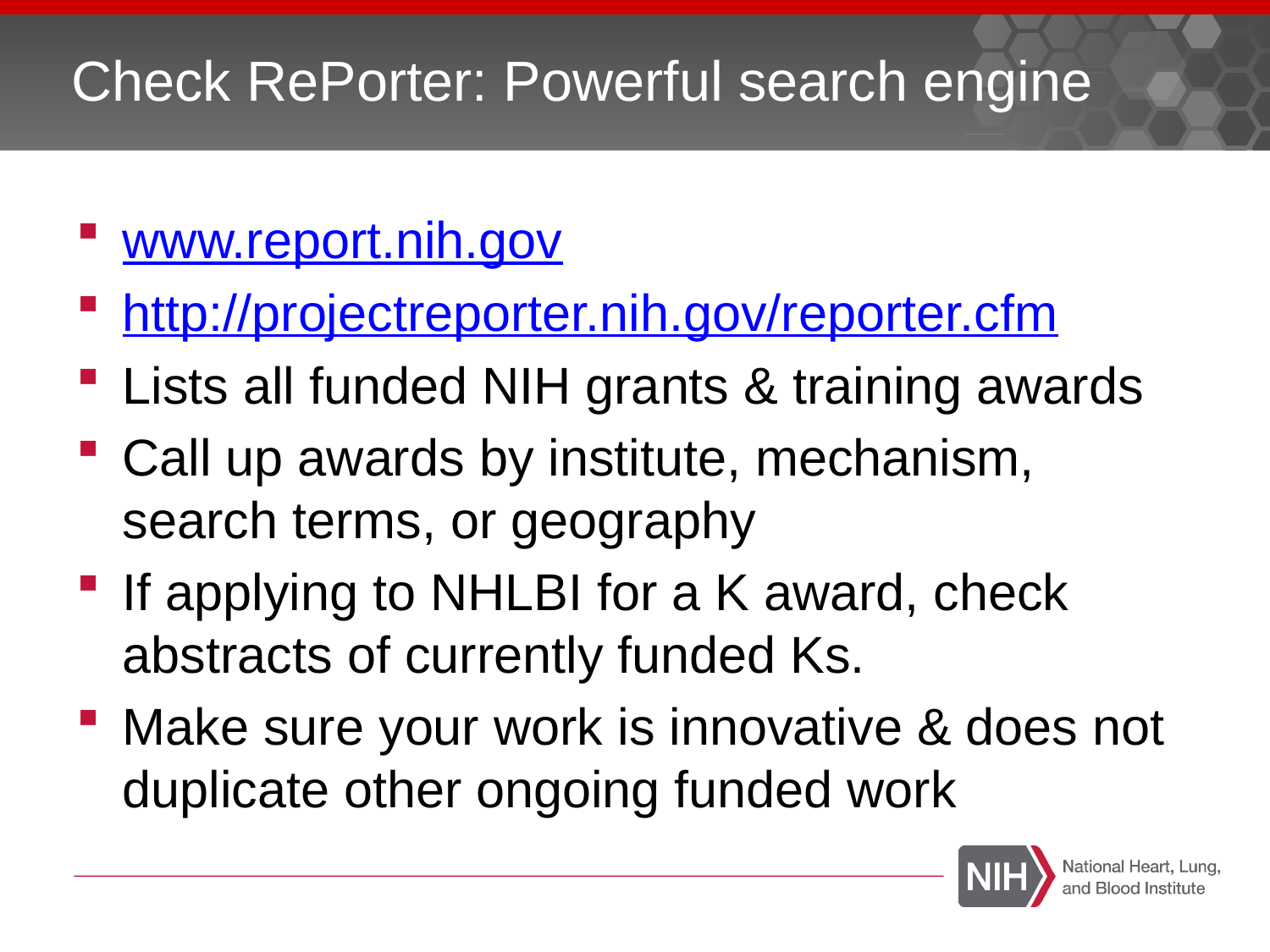

# Check RePorter: Powerful search engine
www.report.nih.gov
http://projectreporter.nih.gov/reporter.cfm
Lists all funded NIH grants & training awards
Call up awards by institute, mechanism, search terms, or geography
If applying to NHLBI for a K award, check abstracts of currently funded Ks.
Make sure your work is innovative & does not duplicate other ongoing funded work